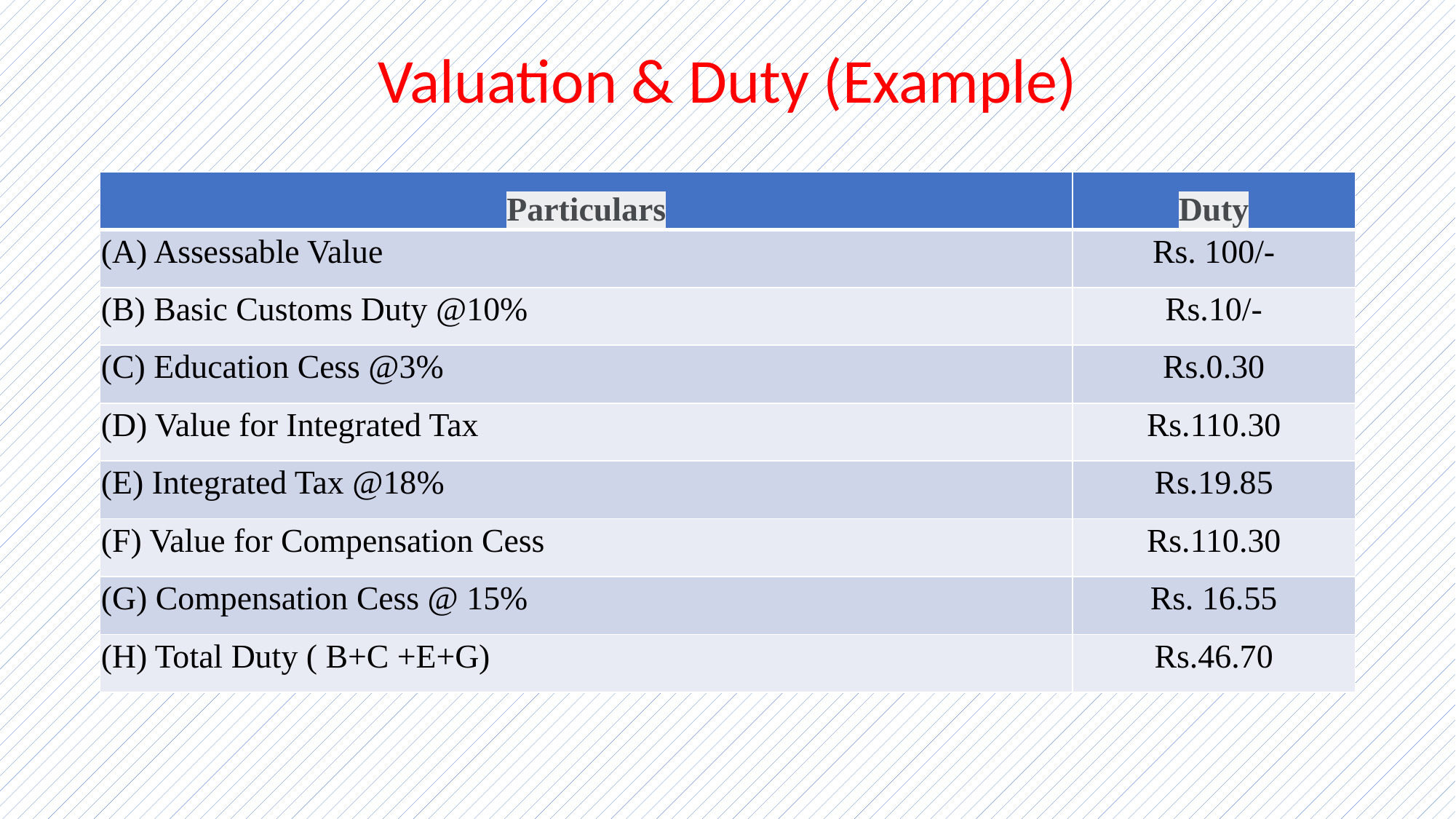

# Valuation & Duty (Example)
| Particulars | Duty |
| --- | --- |
| (A) Assessable Value | Rs. 100/- |
| (B) Basic Customs Duty @10% | Rs.10/- |
| (C) Education Cess @3% | Rs.0.30 |
| (D) Value for Integrated Tax | Rs.110.30 |
| (E) Integrated Tax @18% | Rs.19.85 |
| (F) Value for Compensation Cess | Rs.110.30 |
| (G) Compensation Cess @ 15% | Rs. 16.55 |
| (H) Total Duty ( B+C +E+G) | Rs.46.70 |